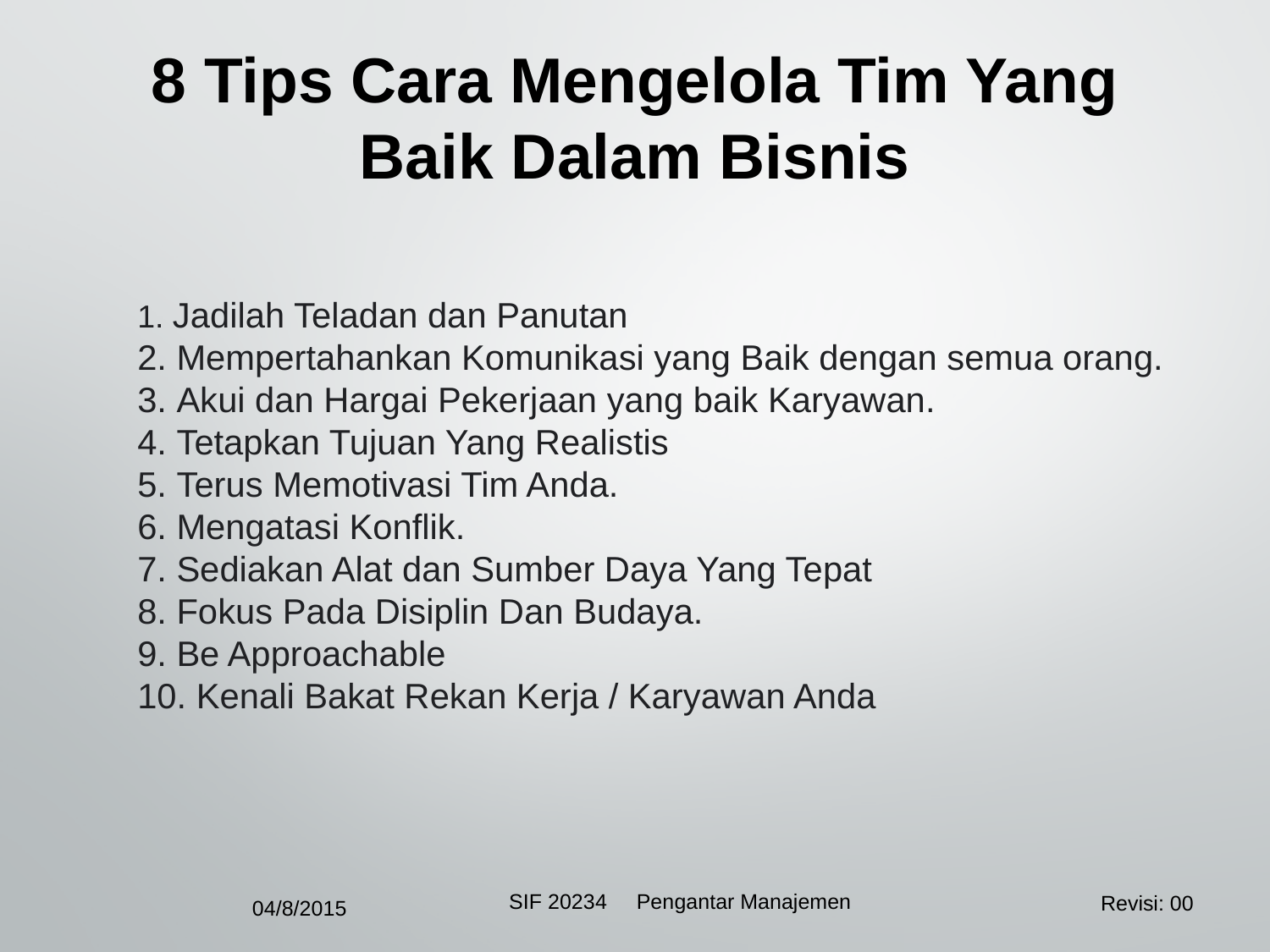

8 Tips Cara Mengelola Tim Yang Baik Dalam Bisnis
 Jadilah Teladan dan Panutan
 Mempertahankan Komunikasi yang Baik dengan semua orang.
 Akui dan Hargai Pekerjaan yang baik Karyawan.
 Tetapkan Tujuan Yang Realistis
 Terus Memotivasi Tim Anda.
 Mengatasi Konflik.
 Sediakan Alat dan Sumber Daya Yang Tepat
 Fokus Pada Disiplin Dan Budaya.
 Be Approachable
 Kenali Bakat Rekan Kerja / Karyawan Anda
04/8/2015
SIF 20234     Pengantar Manajemen